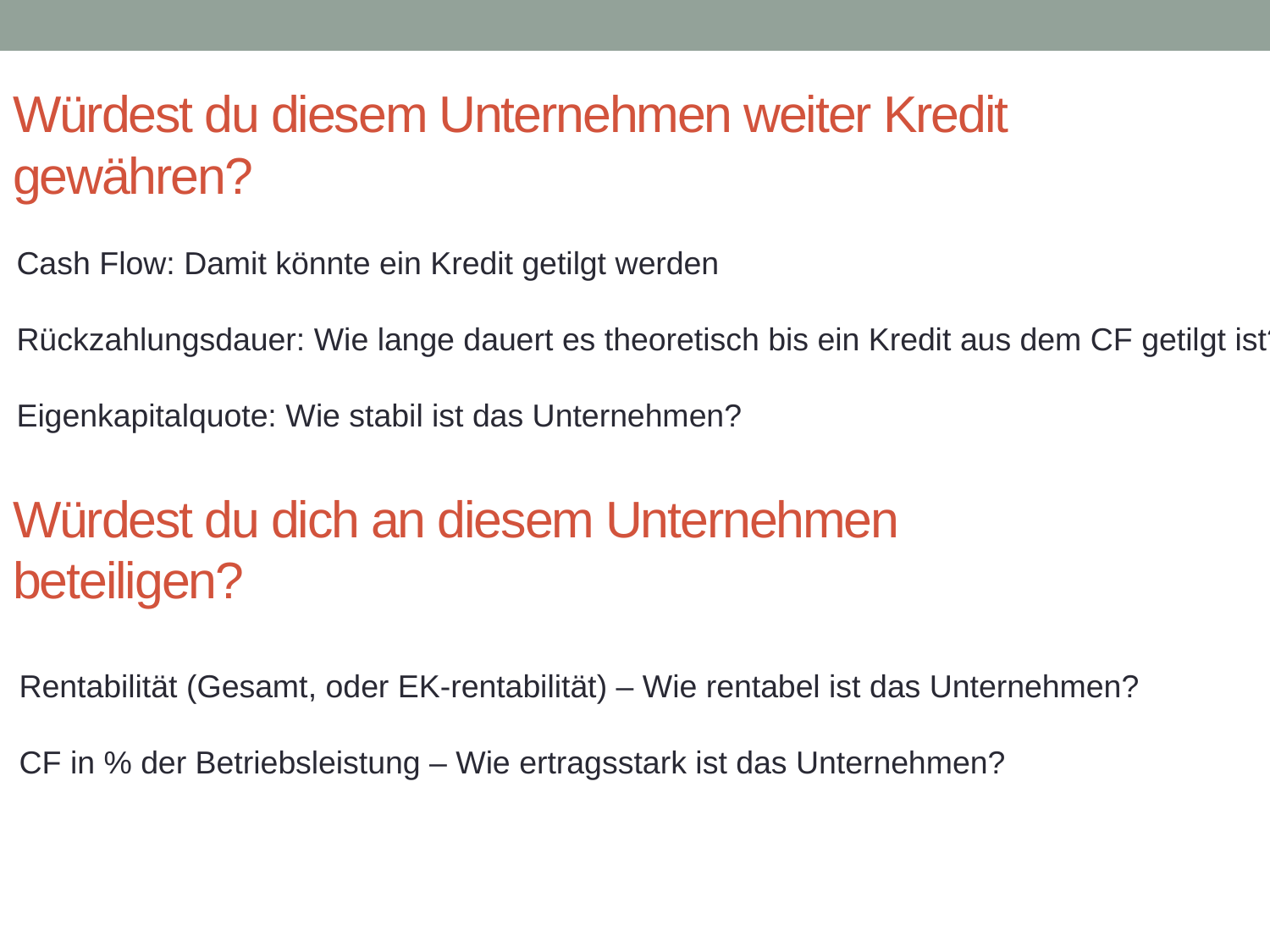

# Würdest du diesem Unternehmen weiter Kredit gewähren?
Cash Flow: Damit könnte ein Kredit getilgt werden

Rückzahlungsdauer: Wie lange dauert es theoretisch bis ein Kredit aus dem CF getilgt ist?

Eigenkapitalquote: Wie stabil ist das Unternehmen?
Würdest du dich an diesem Unternehmen beteiligen?
Rentabilität (Gesamt, oder EK-rentabilität) – Wie rentabel ist das Unternehmen?

CF in % der Betriebsleistung – Wie ertragsstark ist das Unternehmen?